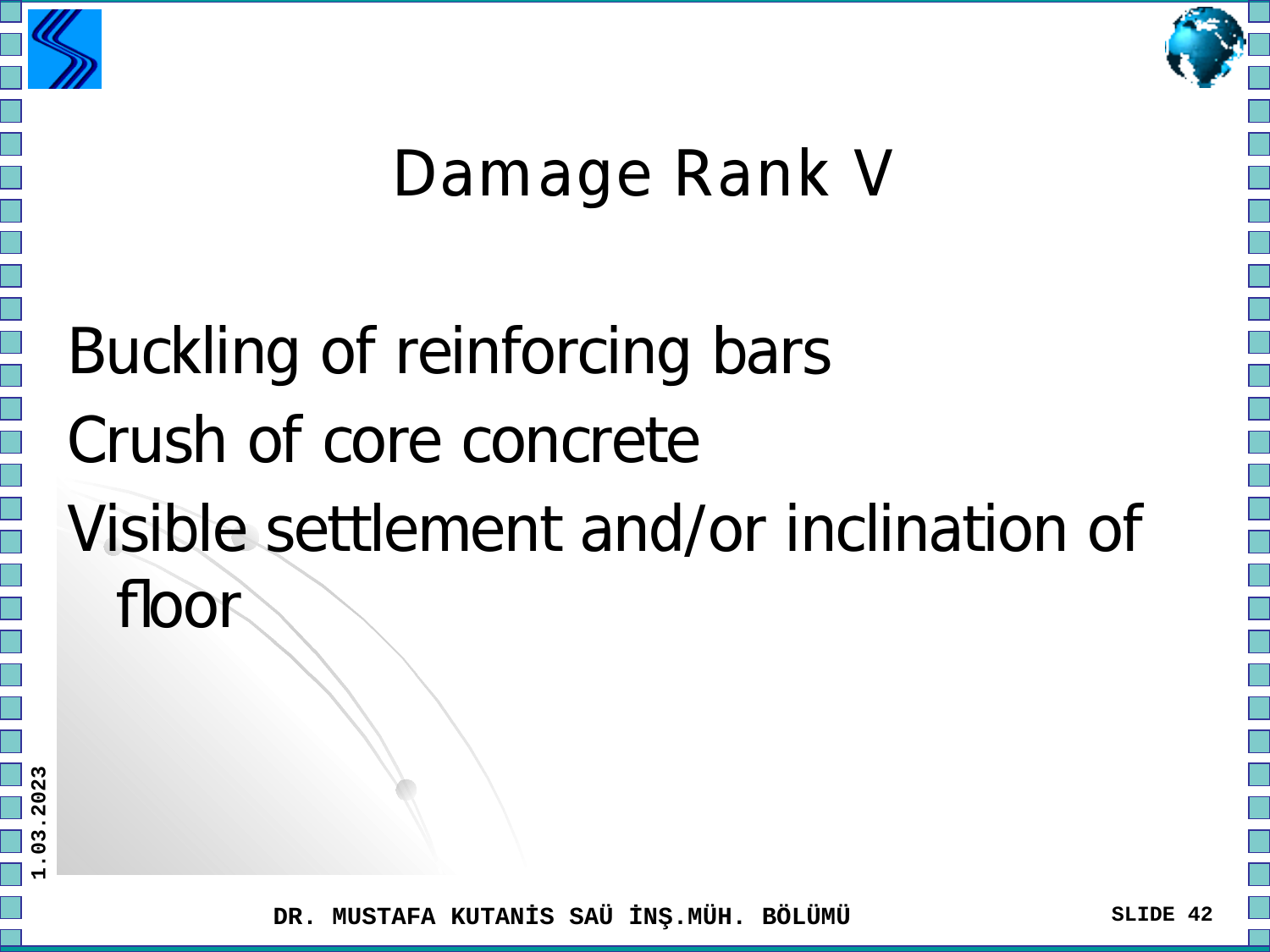

#
Damage Rank V

Buckling of reinforcing bars
Crush of core concrete
Visible settlement and/or inclination of floor
1.03.2023
DR. MUSTAFA KUTANİS SAÜ İNŞ.MÜH. BÖLÜMÜ
SLIDE 42